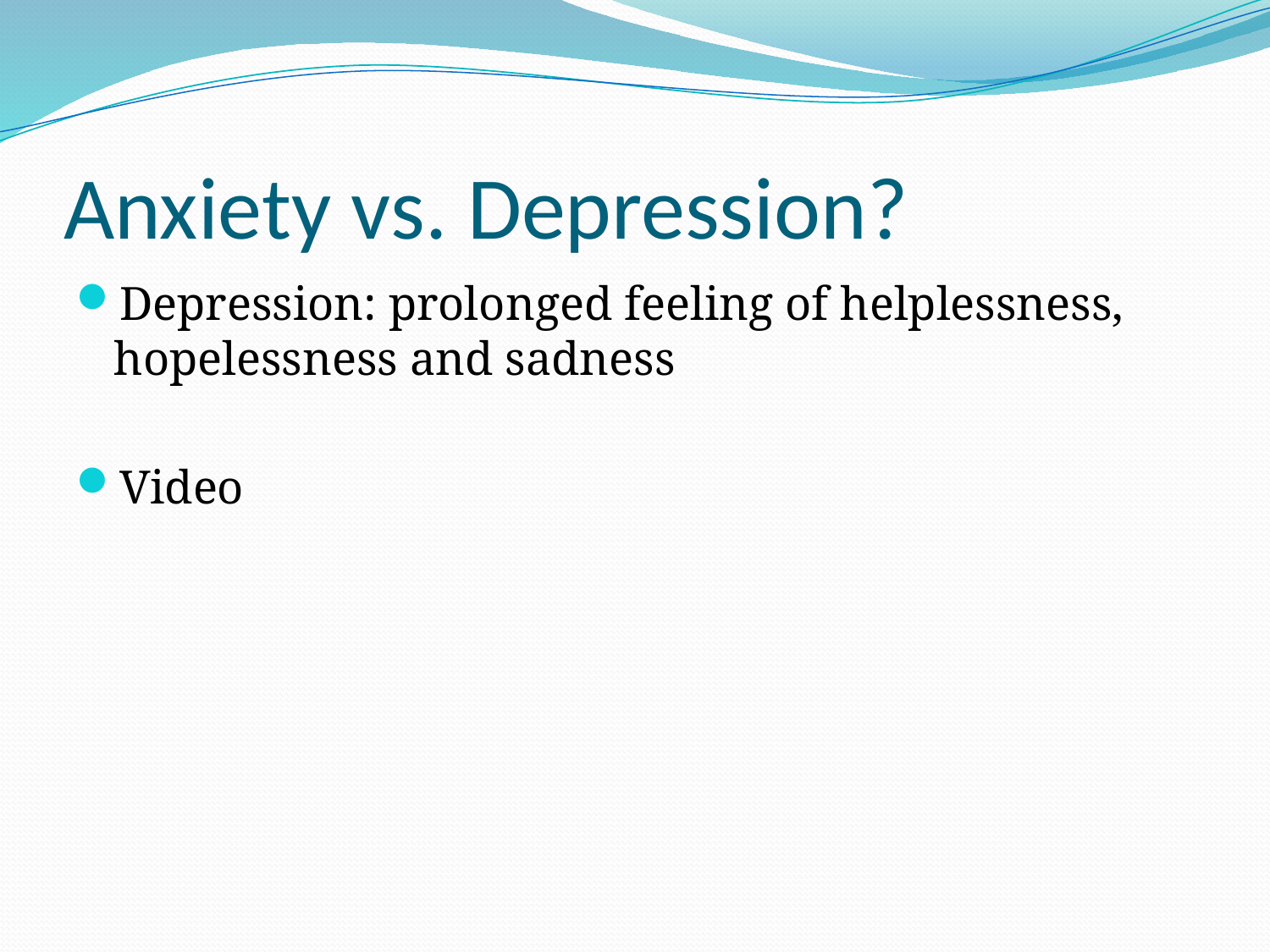

# Anxiety vs. Depression?
Depression: prolonged feeling of helplessness, hopelessness and sadness

Video